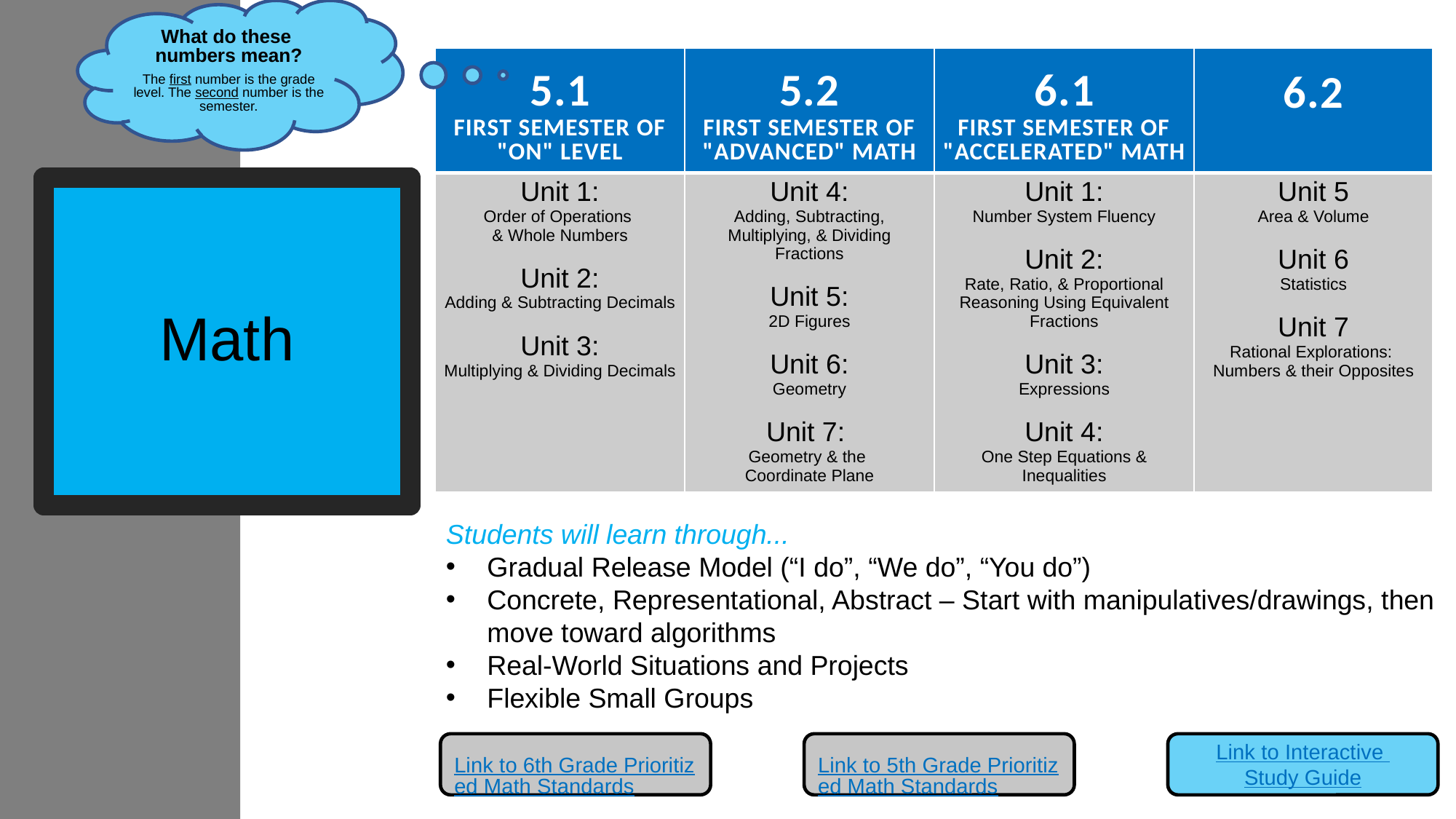

What do these
numbers mean?
The first number is the grade level. The second number is the semester.
| 5.1 First semester of "on" level | 5.2 First semester of "advanced" math | 6.1 First semester of "accelerated" math | 6.2 |
| --- | --- | --- | --- |
| Unit 1: Order of Operations & Whole Numbers Unit 2: Adding & Subtracting Decimals Unit 3: Multiplying & Dividing Decimals | Unit 4: Adding, Subtracting, Multiplying, & Dividing Fractions Unit 5: 2D Figures Unit 6: Geometry Unit 7:  Geometry & the Coordinate Plane | Unit 1: Number System Fluency Unit 2: Rate, Ratio, & Proportional Reasoning Using Equivalent Fractions Unit 3: Expressions Unit 4: One Step Equations & Inequalities | Unit 5 Area & Volume Unit 6 Statistics Unit 7 Rational Explorations: Numbers & their Opposites |
# Math
Students will learn through...
Gradual Release Model (“I do”, “We do”, “You do”)
Concrete, Representational, Abstract – Start with manipulatives/drawings, then move toward algorithms
Real-World Situations and Projects
Flexible Small Groups
Link to 6th Grade Prioritized Math Standards
Link to 5th Grade Prioritized Math Standards
Link to Interactive
Study Guide